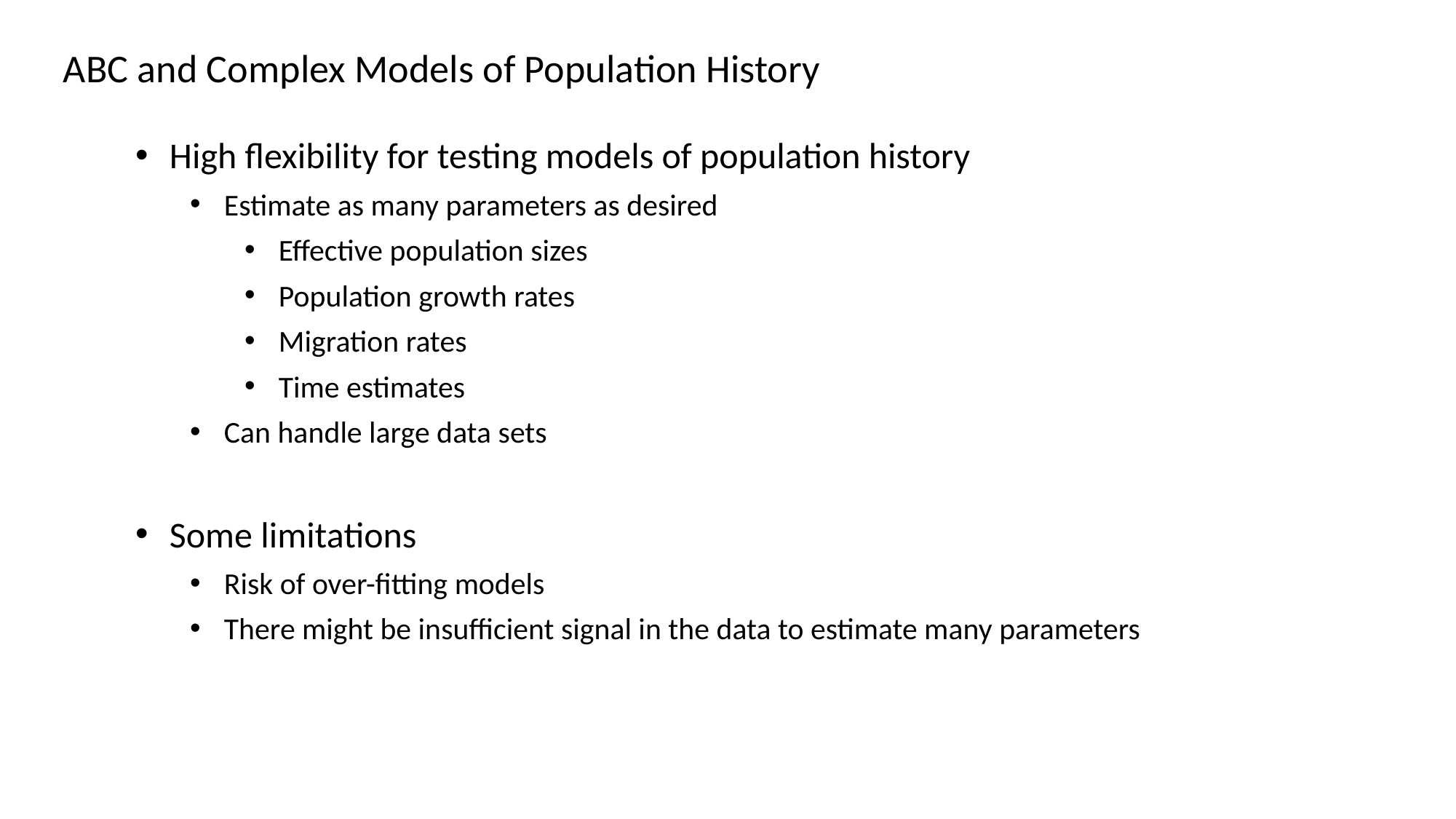

ABC and Complex Models of Population History
High flexibility for testing models of population history
Estimate as many parameters as desired
Effective population sizes
Population growth rates
Migration rates
Time estimates
Can handle large data sets

Some limitations
Risk of over-fitting models
There might be insufficient signal in the data to estimate many parameters